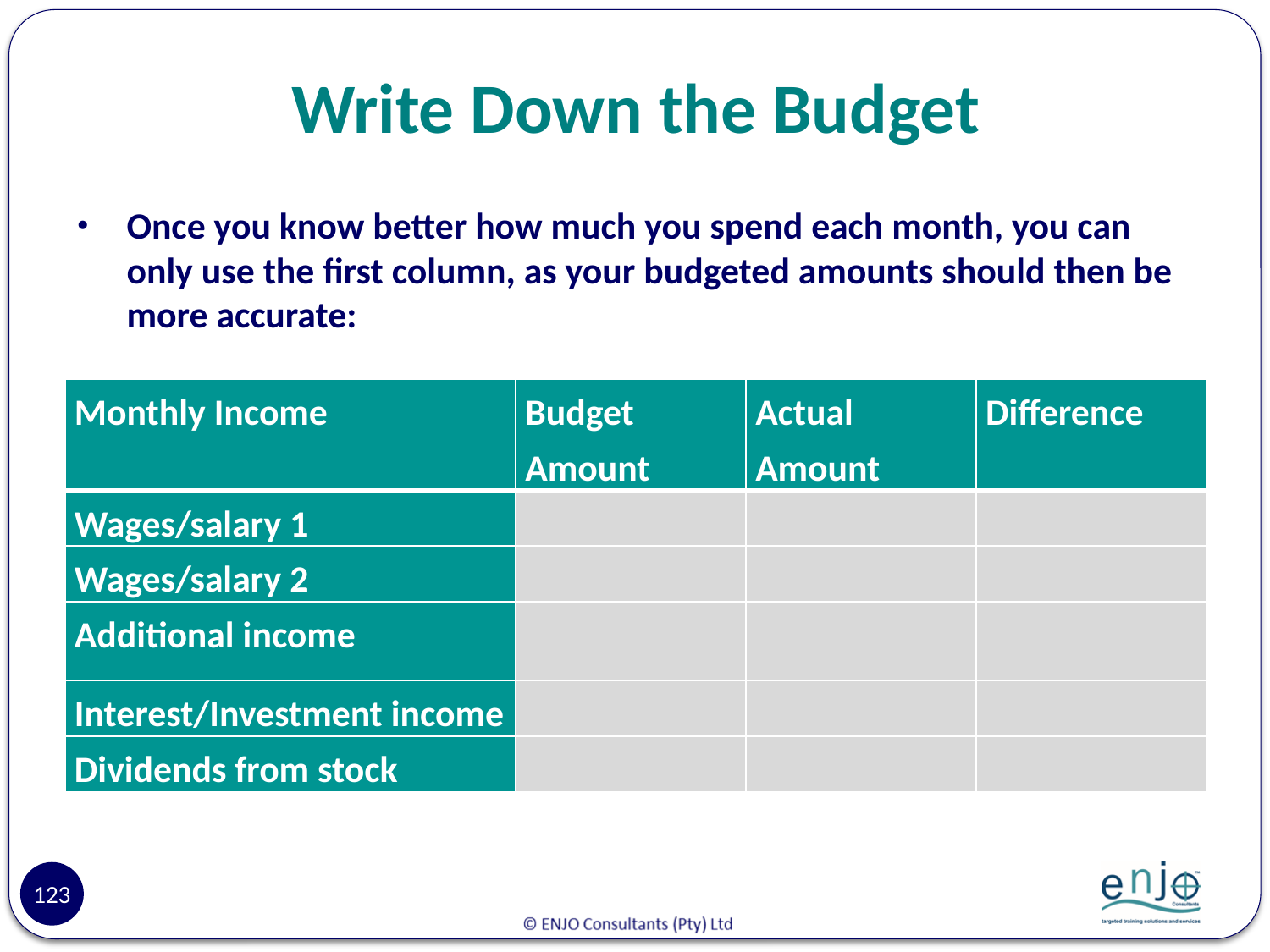

# Write Down the Budget
Once you know better how much you spend each month, you can only use the first column, as your budgeted amounts should then be more accurate:

| Monthly Income | Budget Amount | Actual Amount | Difference |
| --- | --- | --- | --- |
| Wages/salary 1 |  |  |  |
| Wages/salary 2 |  |  |  |
| Additional income |  |  |  |
| Interest/Investment income |  |  |  |
| Dividends from stock |  |  |  |
123